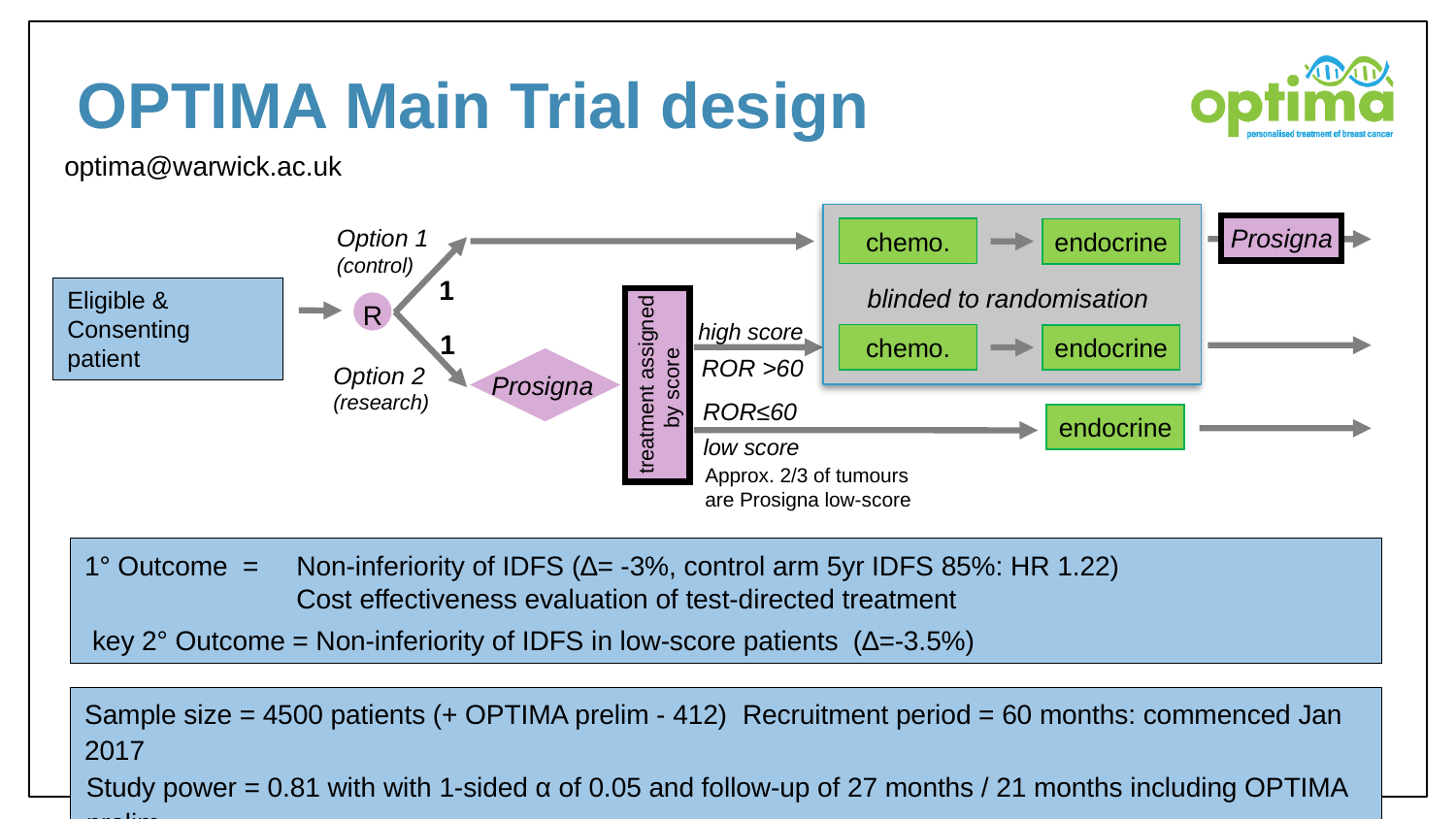

# OPTIMA Main Trial design
optima@warwick.ac.uk

chemo.
endocrine

blinded to randomisation
chemo.
endocrine

Prosigna
Option 1
(control)

1
Eligible & Consenting patient
R
high score

1

ROR >60

Option 2
(research)
treatment assigned by score
Prosigna
ROR≤60
endocrine
low score

Approx. 2/3 of tumours are Prosigna low-score
1° Outcome  = 	Non-inferiority of IDFS (∆= -3%, control arm 5yr IDFS 85%: HR 1.22)
	Cost effectiveness evaluation of test-directed treatment
 key 2° Outcome = Non-inferiority of IDFS in low-score patients  (∆=-3.5%)
Sample size = 4500 patients (+ OPTIMA prelim - 412)	Recruitment period = 60 months: commenced Jan 2017
Study power = 0.81 with with 1-sided α of 0.05 and follow-up of 27 months / 21 months including OPTIMA prelim